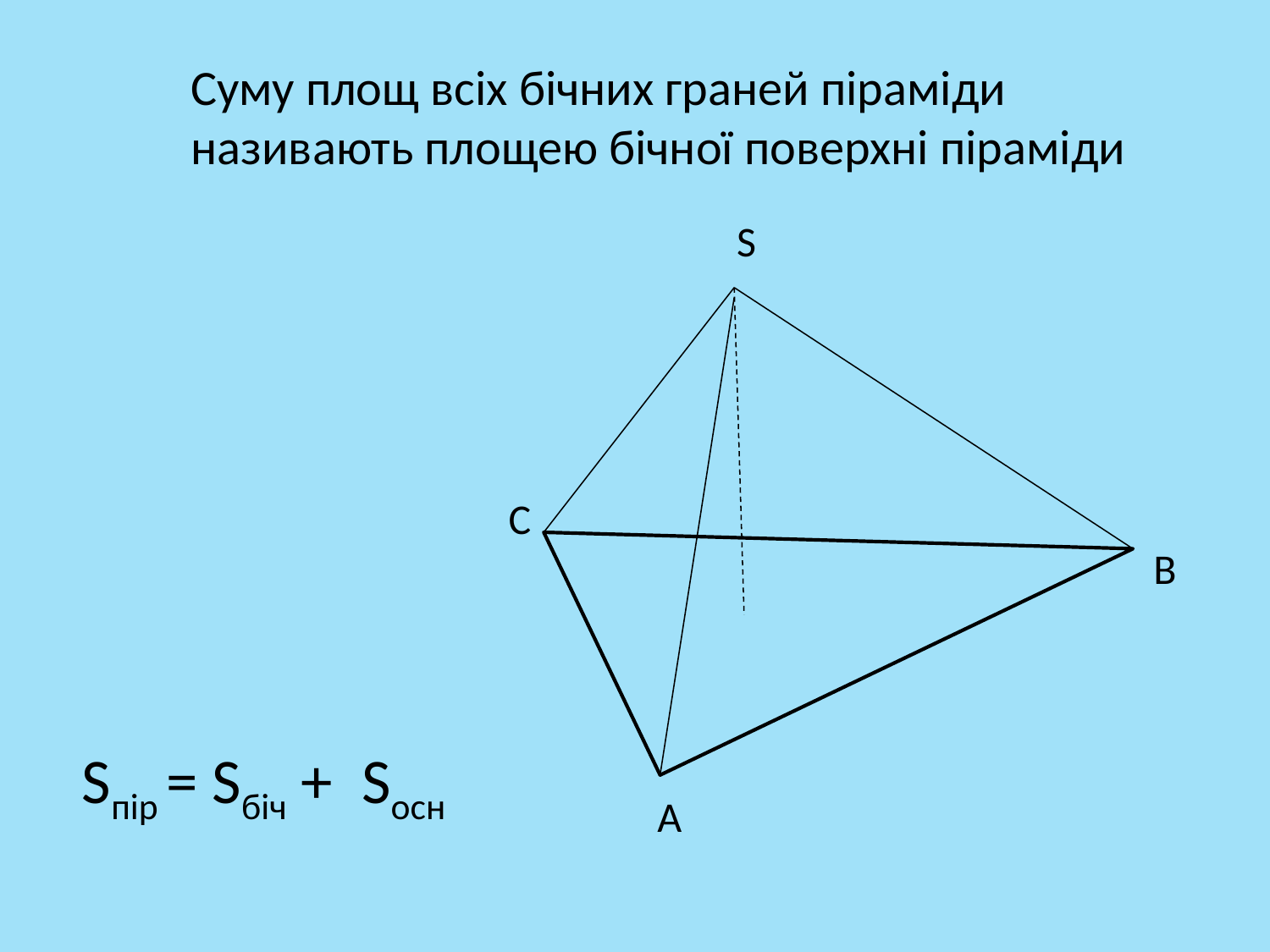

Суму площ всіх бічних граней піраміди називають площею бічної поверхні піраміди
S

С
В
Sпір = Sбіч +  Sосн
А